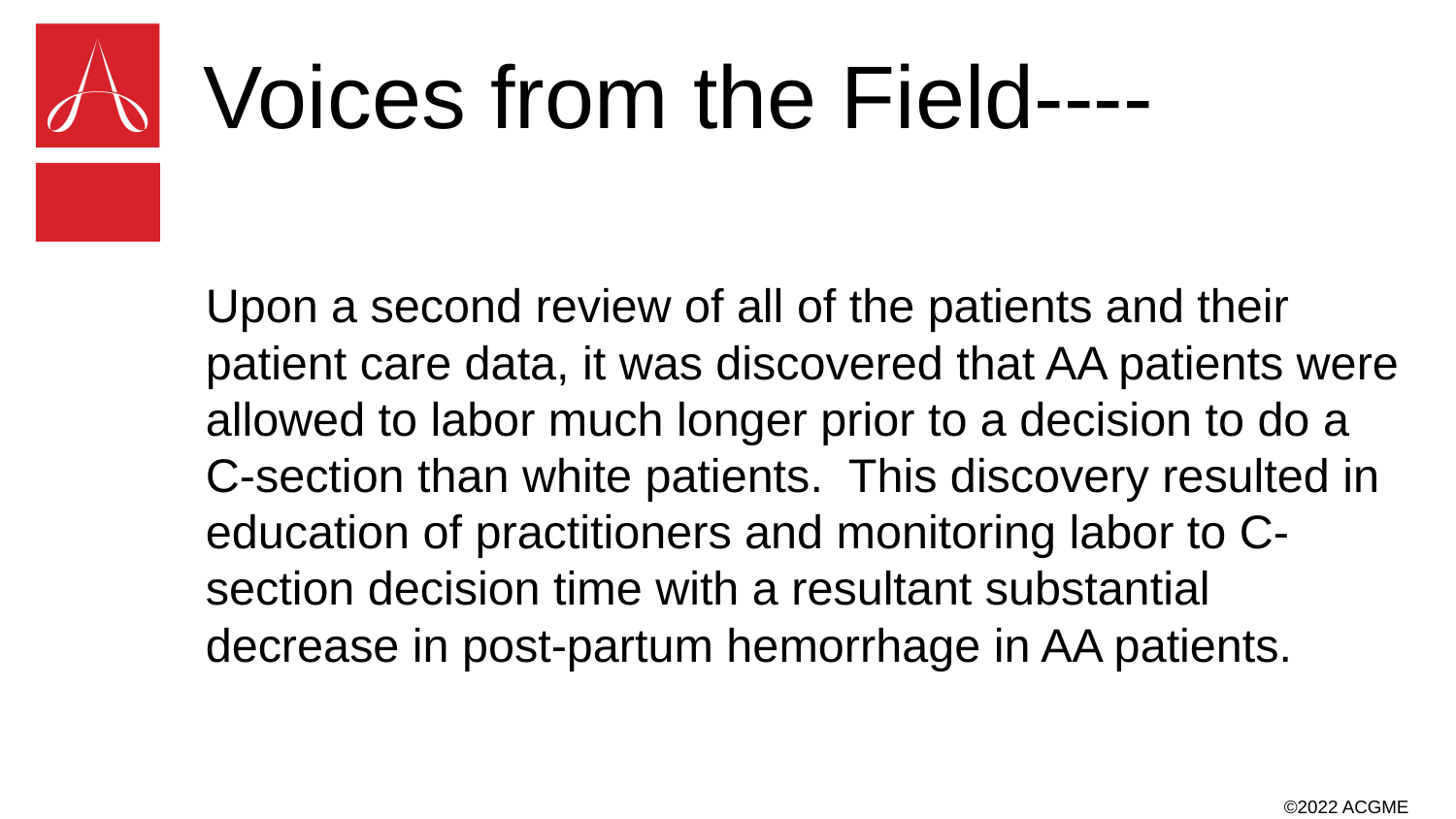

# Voices from the Field----
Upon a second review of all of the patients and their patient care data, it was discovered that AA patients were allowed to labor much longer prior to a decision to do a C-section than white patients.  This discovery resulted in education of practitioners and monitoring labor to C-section decision time with a resultant substantial decrease in post-partum hemorrhage in AA patients.